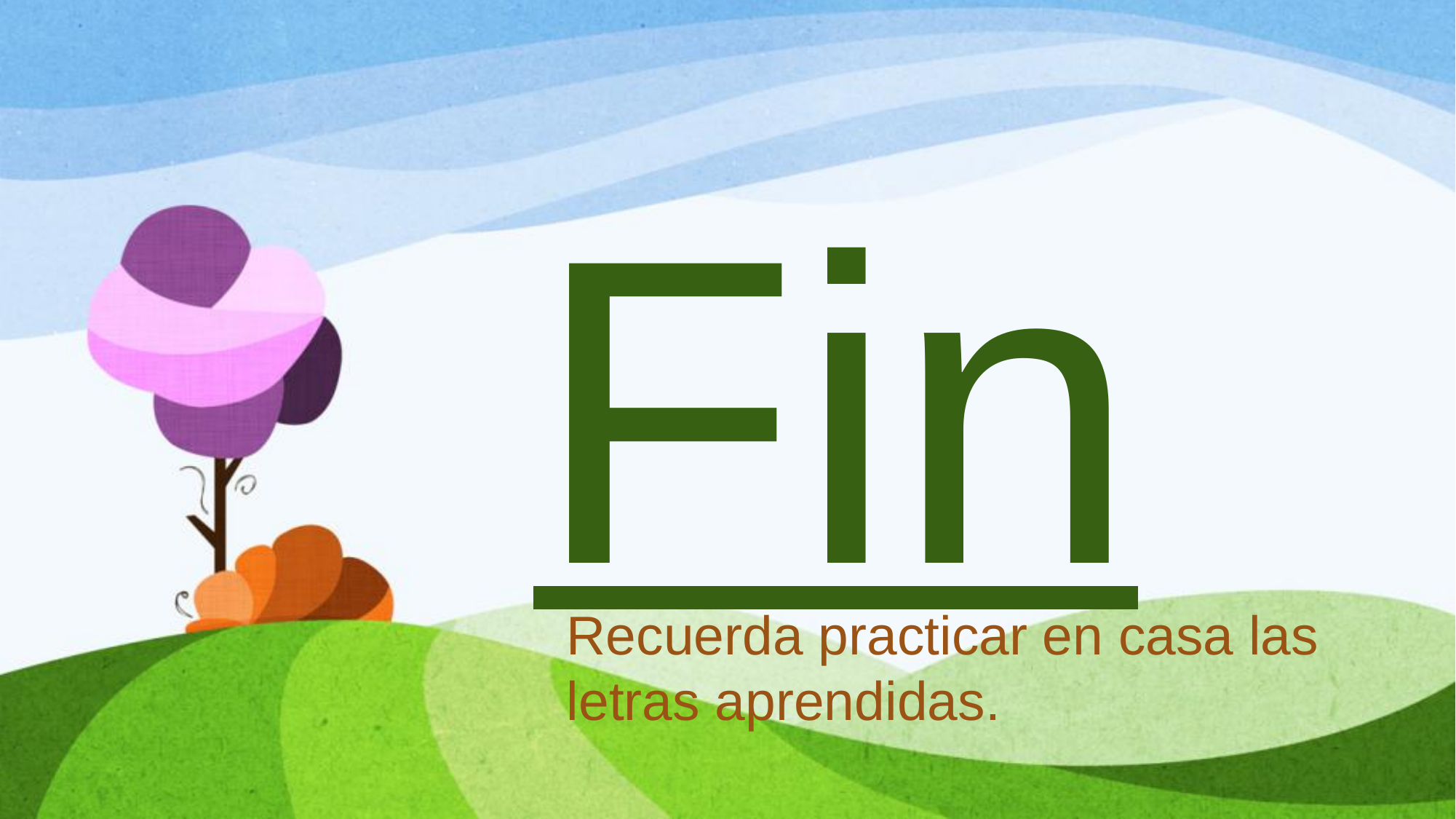

# Fin
Recuerda practicar en casa las letras aprendidas.